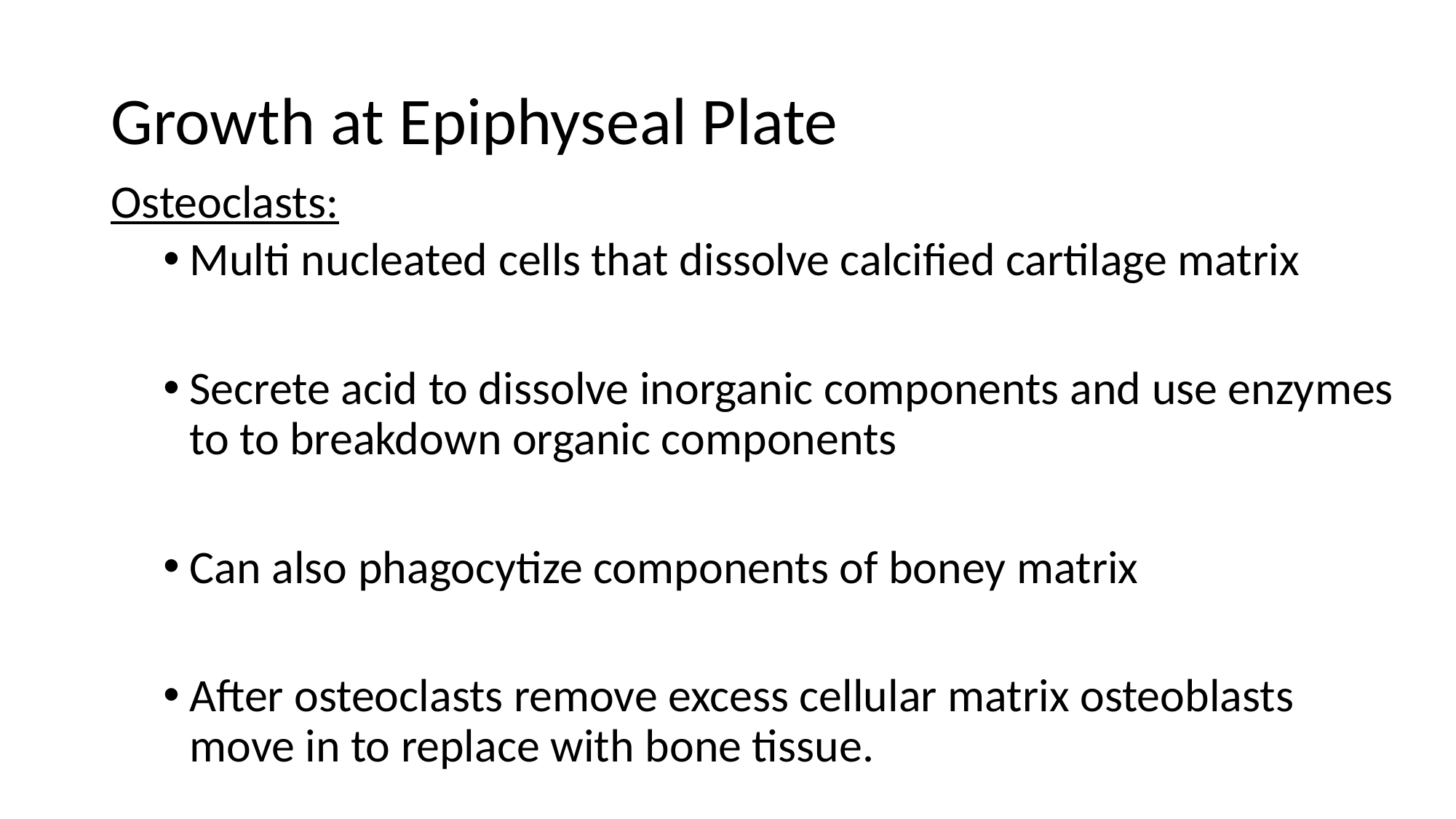

# Growth at Epiphyseal Plate
Osteoclasts:
Multi nucleated cells that dissolve calcified cartilage matrix

Secrete acid to dissolve inorganic components and use enzymes to to breakdown organic components

Can also phagocytize components of boney matrix

After osteoclasts remove excess cellular matrix osteoblasts move in to replace with bone tissue.